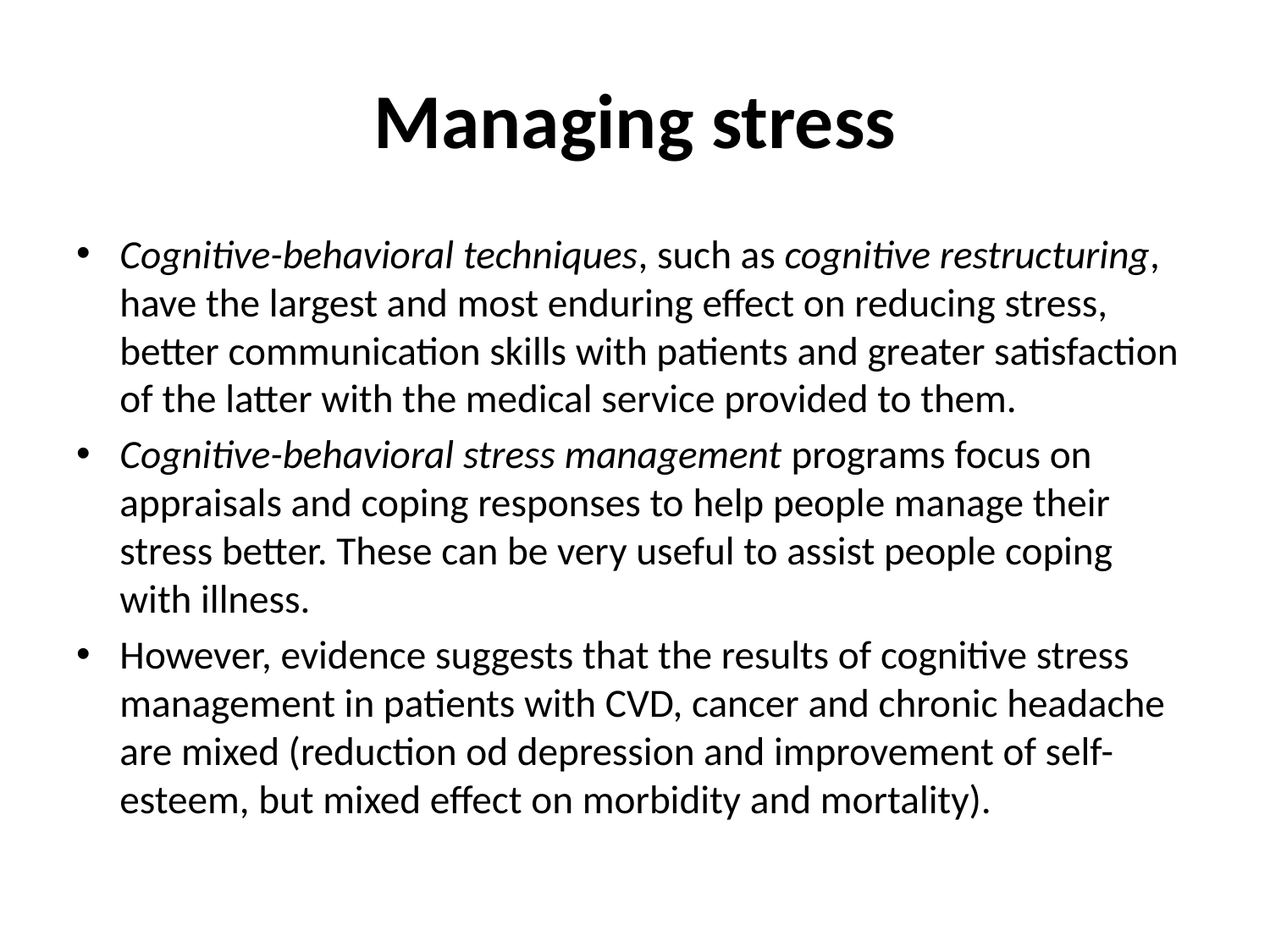

# Managing stress
Cognitive-behavioral techniques, such as cognitive restructuring, have the largest and most enduring effect on reducing stress, better communication skills with patients and greater satisfaction of the latter with the medical service provided to them.
Cognitive-behavioral stress management programs focus on appraisals and coping responses to help people manage their stress better. These can be very useful to assist people coping with illness.
However, evidence suggests that the results of cognitive stress management in patients with CVD, cancer and chronic headache are mixed (reduction od depression and improvement of self-esteem, but mixed effect on morbidity and mortality).